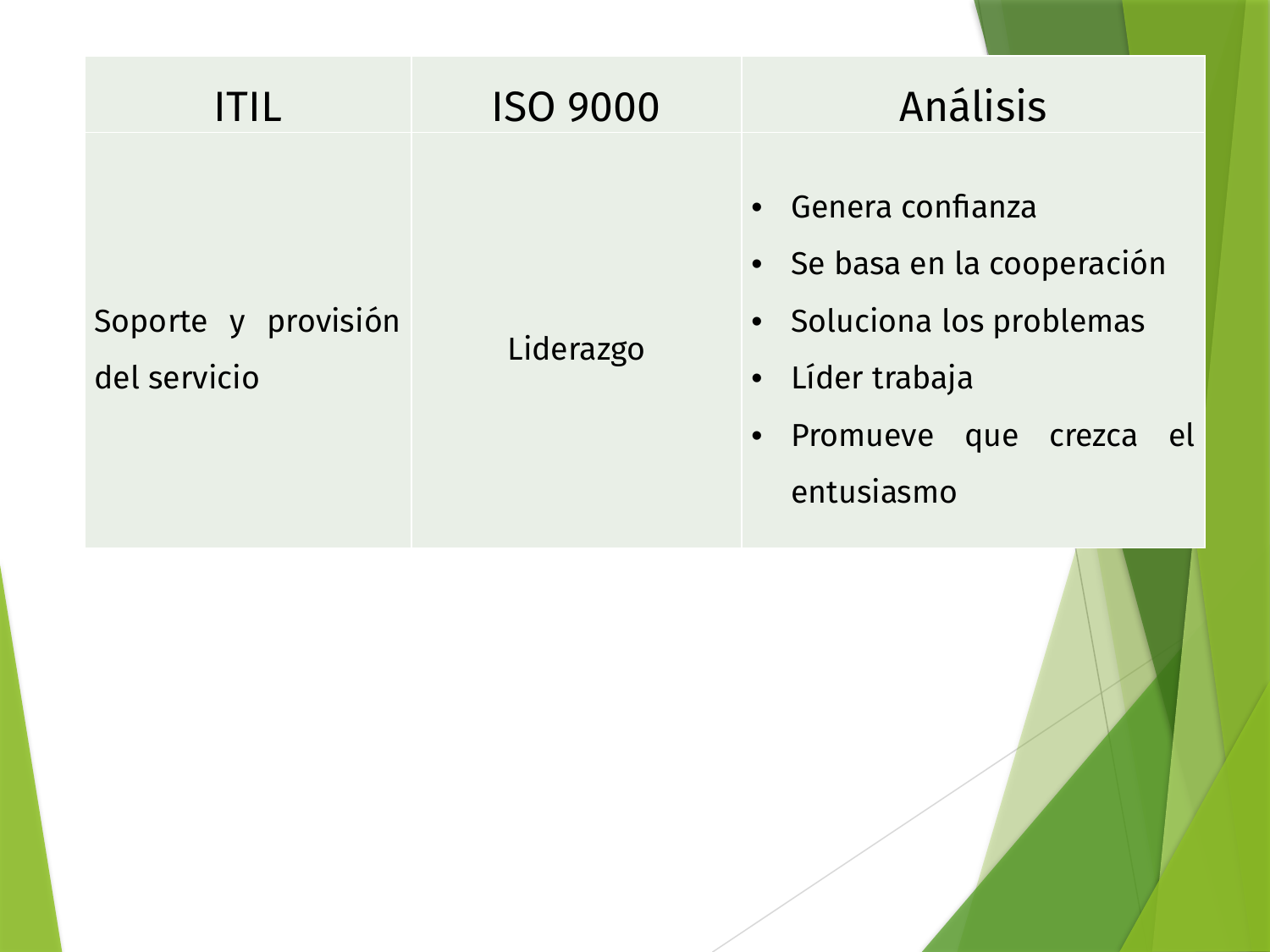

| ITIL | ISO 9000 | Análisis |
| --- | --- | --- |
| Soporte y provisión del servicio | Liderazgo | Genera confianza Se basa en la cooperación Soluciona los problemas Líder trabaja Promueve que crezca el entusiasmo |